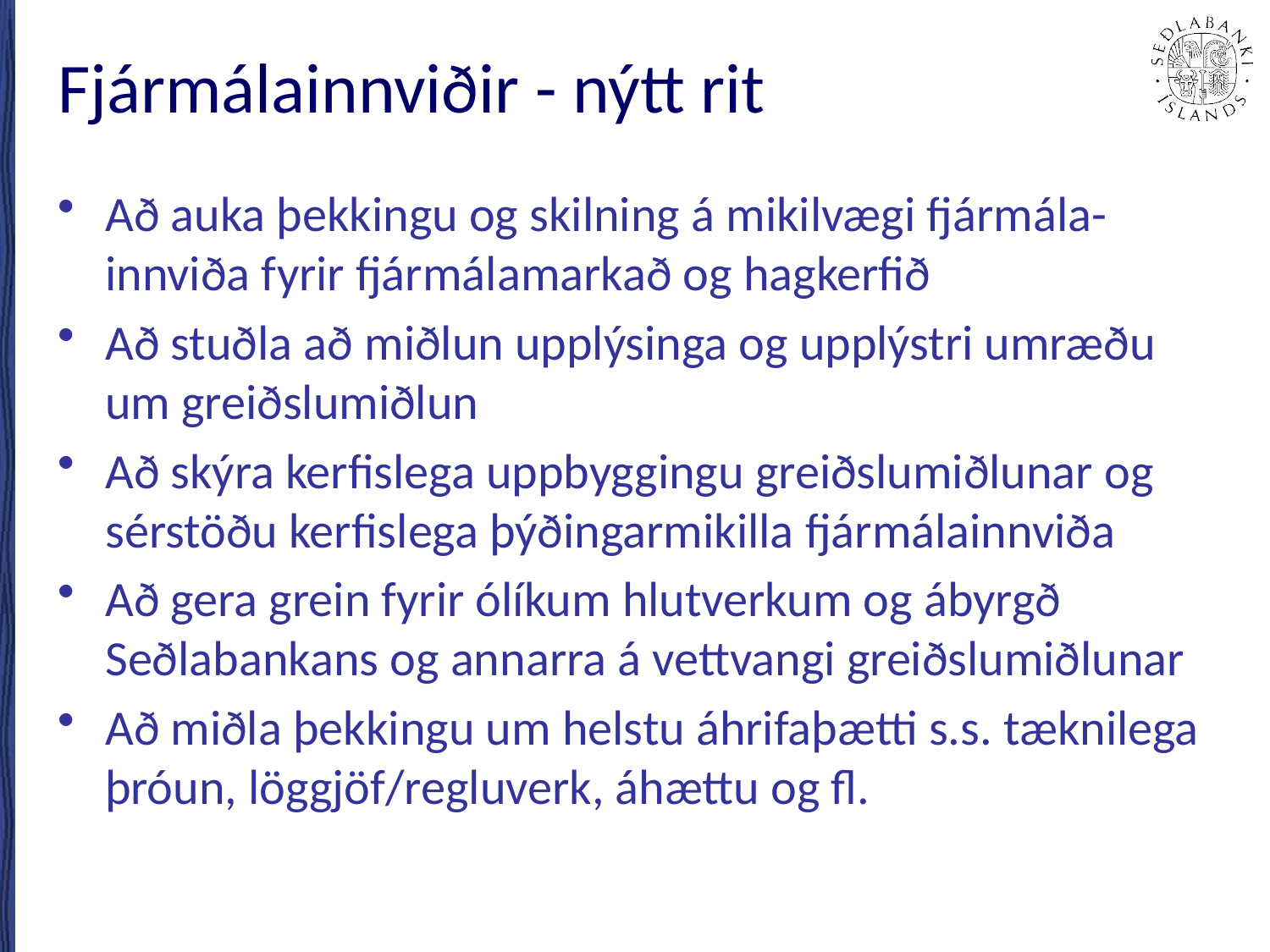

# Fjármálainnviðir - nýtt rit
Að auka þekkingu og skilning á mikilvægi fjármála-innviða fyrir fjármálamarkað og hagkerfið
Að stuðla að miðlun upplýsinga og upplýstri umræðu um greiðslumiðlun
Að skýra kerfislega uppbyggingu greiðslumiðlunar og sérstöðu kerfislega þýðingarmikilla fjármálainnviða
Að gera grein fyrir ólíkum hlutverkum og ábyrgð Seðlabankans og annarra á vettvangi greiðslumiðlunar
Að miðla þekkingu um helstu áhrifaþætti s.s. tæknilega þróun, löggjöf/regluverk, áhættu og fl.